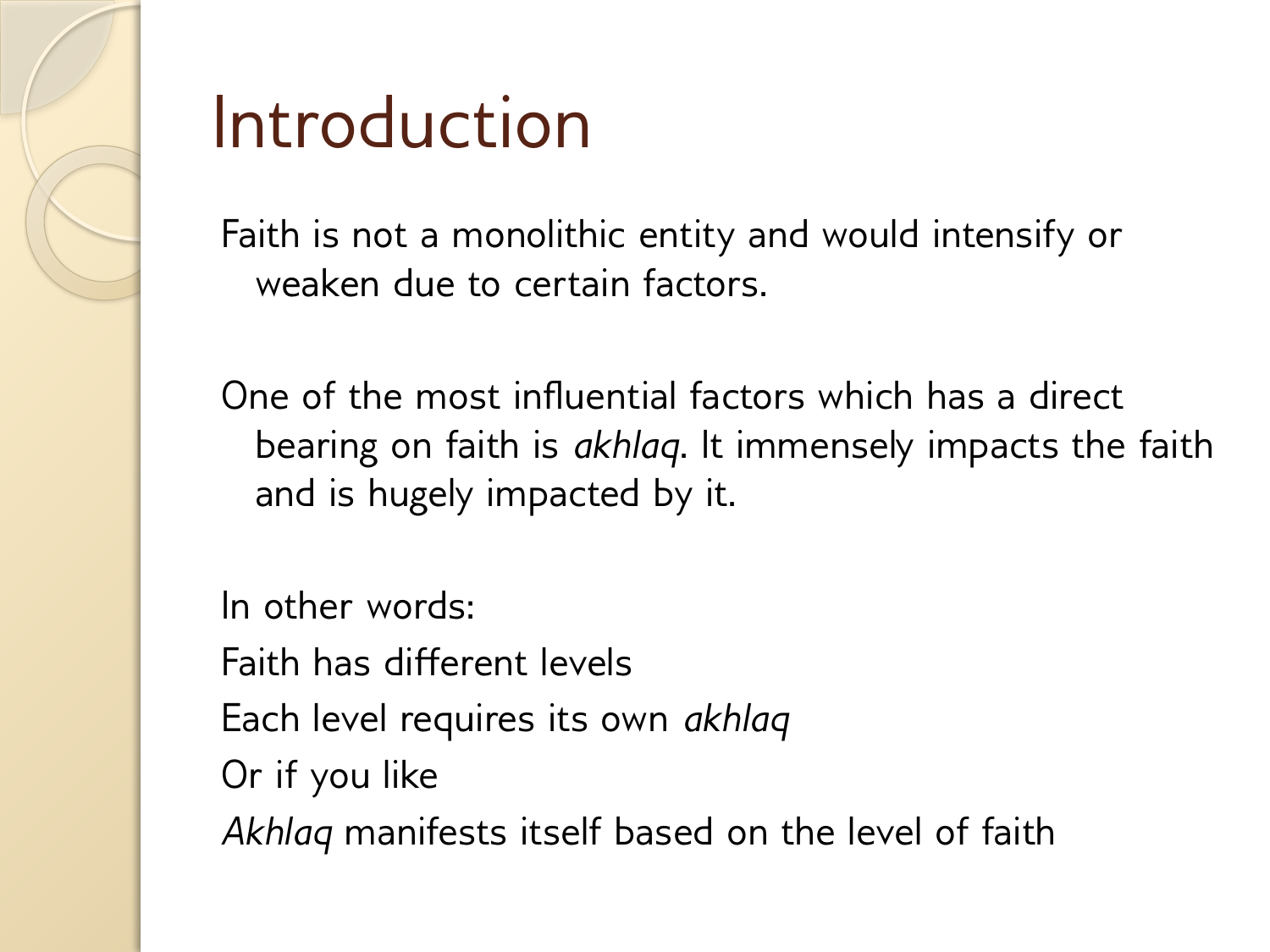

# Introduction
Faith is not a monolithic entity and would intensify or weaken due to certain factors.

One of the most influential factors which has a direct bearing on faith is akhlaq. It immensely impacts the faith and is hugely impacted by it.

In other words:
Faith has different levels
Each level requires its own akhlaq
Or if you like
Akhlaq manifests itself based on the level of faith